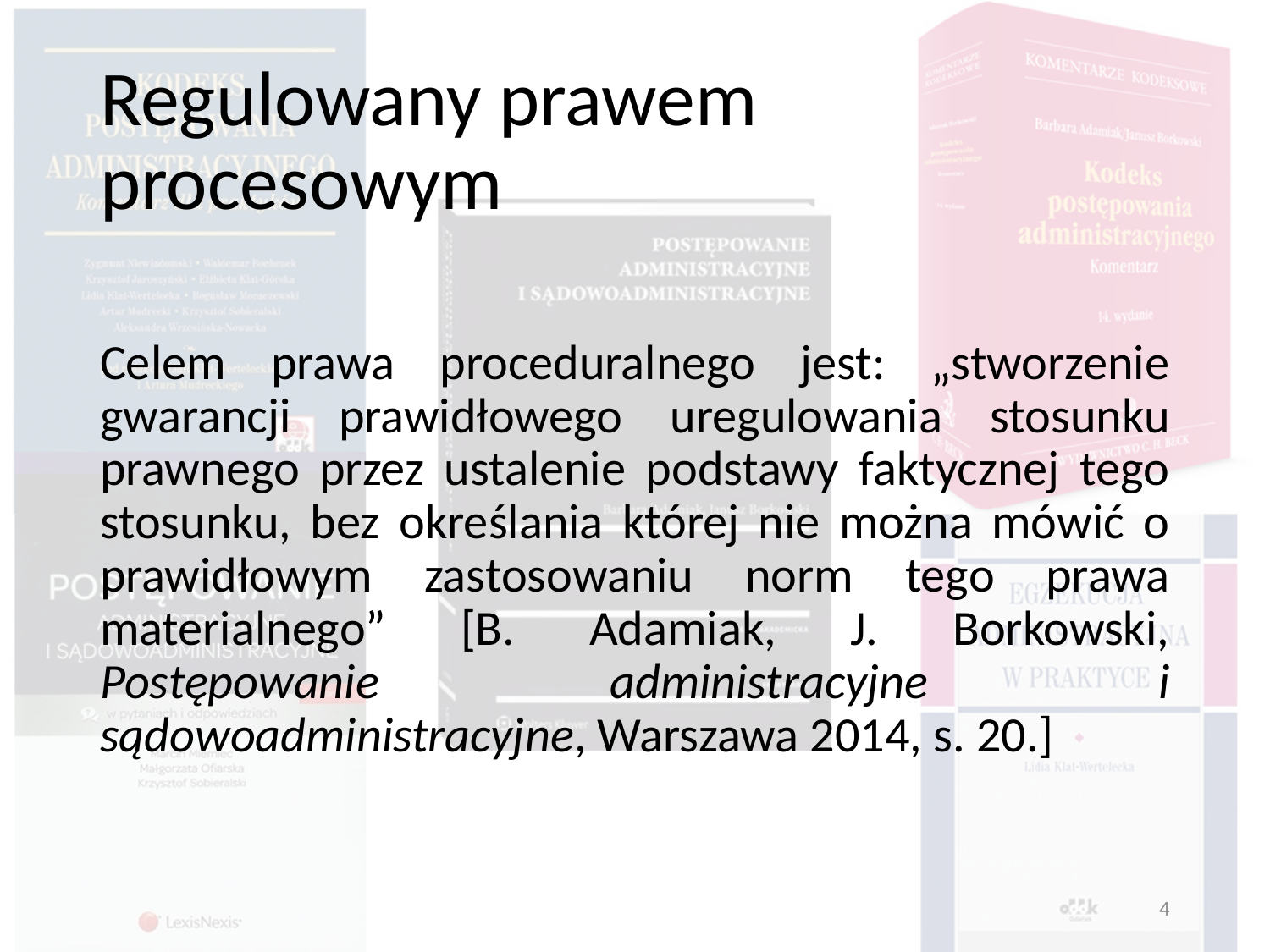

# Regulowany prawem procesowym

Celem prawa proceduralnego jest: „stworzenie gwarancji prawidłowego uregulowania stosunku prawnego przez ustalenie podstawy faktycznej tego stosunku, bez określania której nie można mówić o prawidłowym zastosowaniu norm tego prawa materialnego” [B. Adamiak, J. Borkowski, Postępowanie administracyjne i sądowoadministracyjne, Warszawa 2014, s. 20.]
4